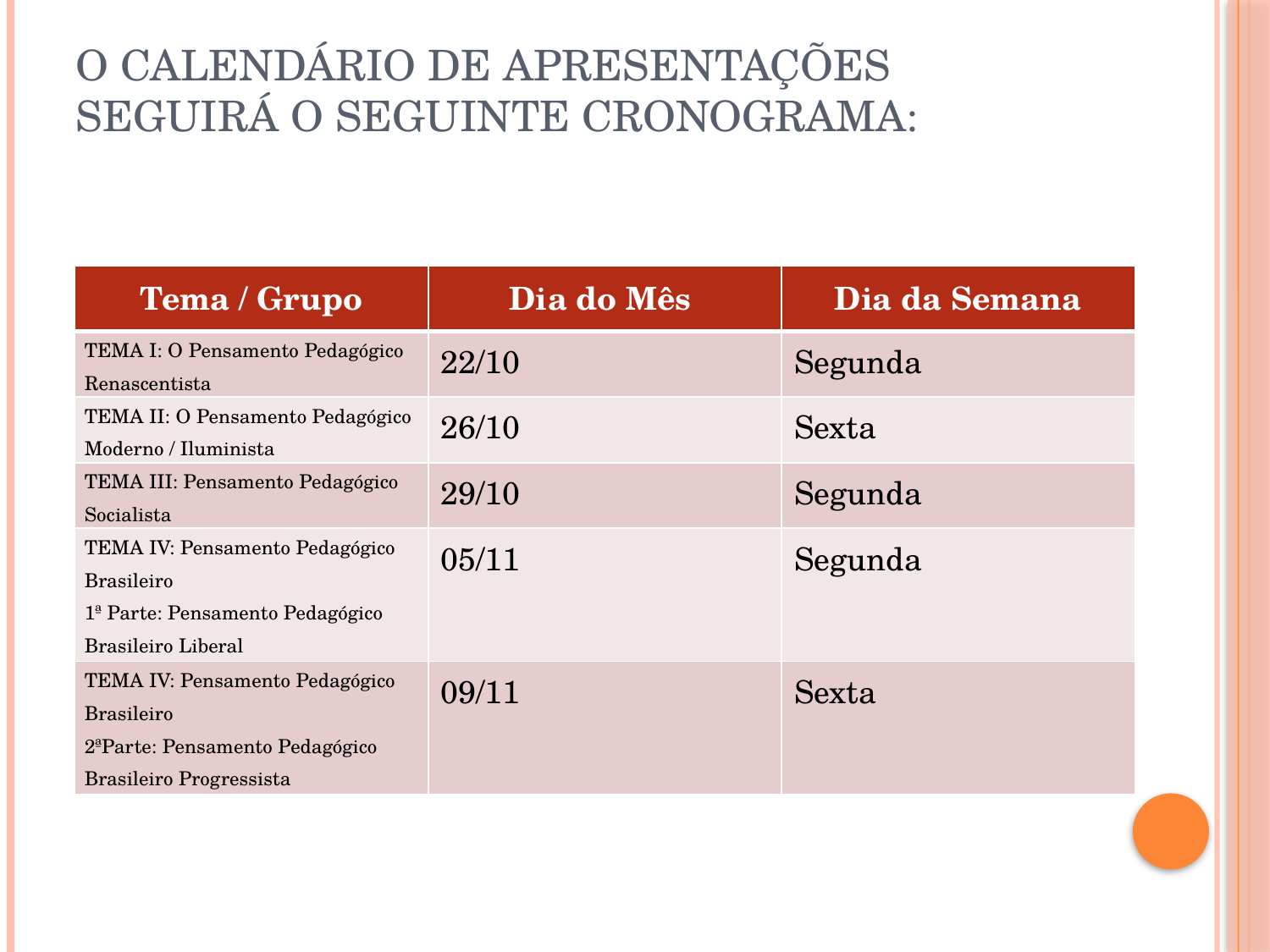

# O Calendário de apresentações seguirá o seguinte cronograma:
| Tema / Grupo | Dia do Mês | Dia da Semana |
| --- | --- | --- |
| TEMA I: O Pensamento Pedagógico Renascentista | 22/10 | Segunda |
| TEMA II: O Pensamento Pedagógico Moderno / Iluminista | 26/10 | Sexta |
| TEMA III: Pensamento Pedagógico Socialista | 29/10 | Segunda |
| TEMA IV: Pensamento Pedagógico Brasileiro 1ª Parte: Pensamento Pedagógico Brasileiro Liberal | 05/11 | Segunda |
| TEMA IV: Pensamento Pedagógico Brasileiro 2ªParte: Pensamento Pedagógico Brasileiro Progressista | 09/11 | Sexta |